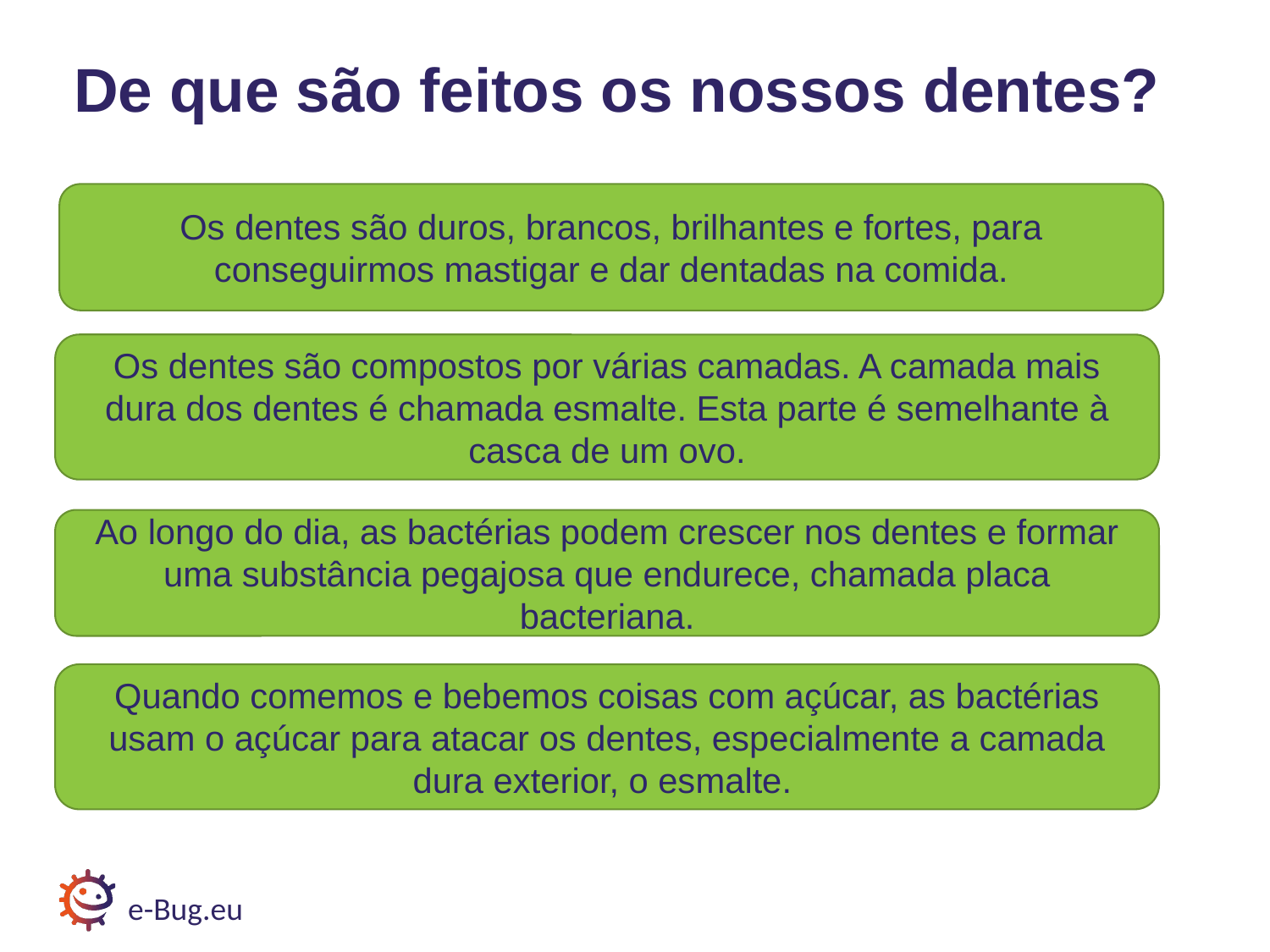

# De que são feitos os nossos dentes?
Os dentes são duros, brancos, brilhantes e fortes, para conseguirmos mastigar e dar dentadas na comida.
Os dentes são compostos por várias camadas. A camada mais dura dos dentes é chamada esmalte. Esta parte é semelhante à casca de um ovo.
Ao longo do dia, as bactérias podem crescer nos dentes e formar uma substância pegajosa que endurece, chamada placa bacteriana.
Quando comemos e bebemos coisas com açúcar, as bactérias usam o açúcar para atacar os dentes, especialmente a camada dura exterior, o esmalte.
e-Bug.eu